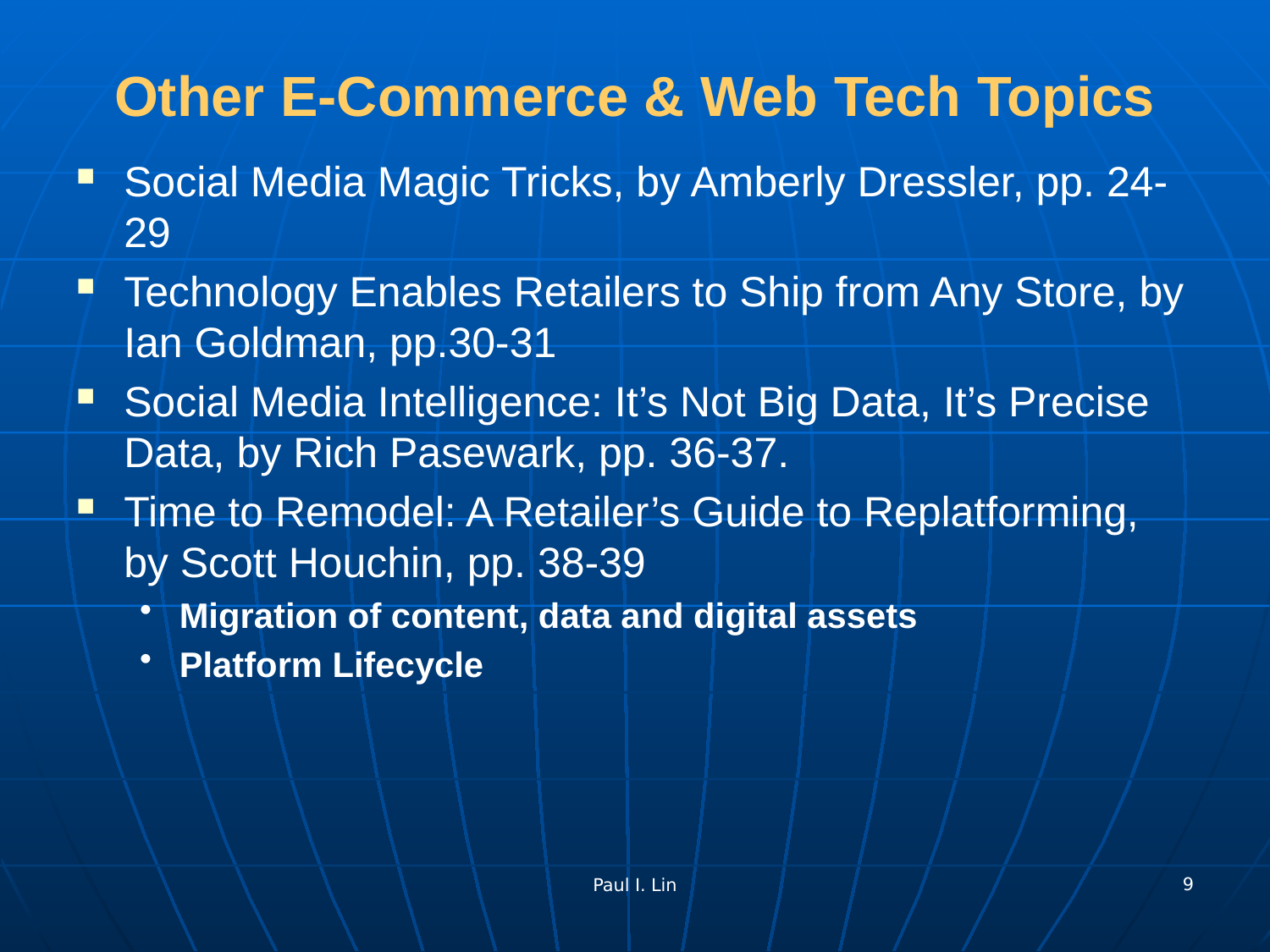

# Other E-Commerce & Web Tech Topics
Social Media Magic Tricks, by Amberly Dressler, pp. 24-29
Technology Enables Retailers to Ship from Any Store, by Ian Goldman, pp.30-31
Social Media Intelligence: It’s Not Big Data, It’s Precise Data, by Rich Pasewark, pp. 36-37.
Time to Remodel: A Retailer’s Guide to Replatforming, by Scott Houchin, pp. 38-39
Migration of content, data and digital assets
Platform Lifecycle
9
Paul I. Lin